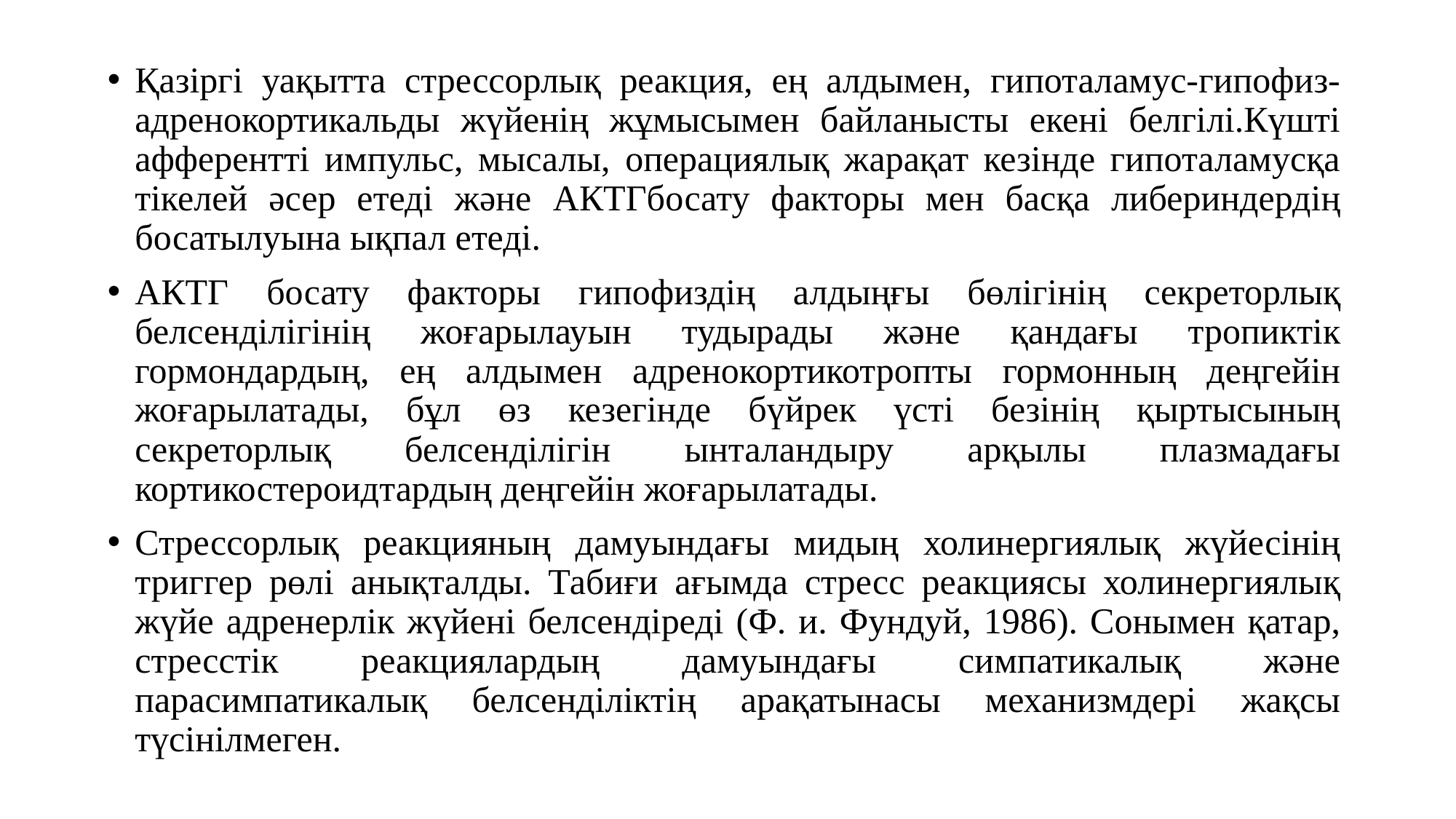

Қазіргі уақытта стрессорлық реакция, ең алдымен, гипоталамус-гипофиз-адренокортикальды жүйенің жұмысымен байланысты екені белгілі.Күшті афферентті импульс, мысалы, операциялық жарақат кезінде гипоталамусқа тікелей әсер етеді және AКТГбосату факторы мен басқа либериндердің босатылуына ықпал етеді.
АКТГ босату факторы гипофиздің алдыңғы бөлігінің секреторлық белсенділігінің жоғарылауын тудырады және қандағы тропиктік гормондардың, ең алдымен адренокортикотропты гормонның деңгейін жоғарылатады, бұл өз кезегінде бүйрек үсті безінің қыртысының секреторлық белсенділігін ынталандыру арқылы плазмадағы кортикостероидтардың деңгейін жоғарылатады.
Стрессорлық реакцияның дамуындағы мидың холинергиялық жүйесінің триггер рөлі анықталды. Табиғи ағымда стресс реакциясы холинергиялық жүйе адренерлік жүйені белсендіреді (Ф. и. Фундуй, 1986). Сонымен қатар, стресстік реакциялардың дамуындағы симпатикалық және парасимпатикалық белсенділіктің арақатынасы механизмдері жақсы түсінілмеген.